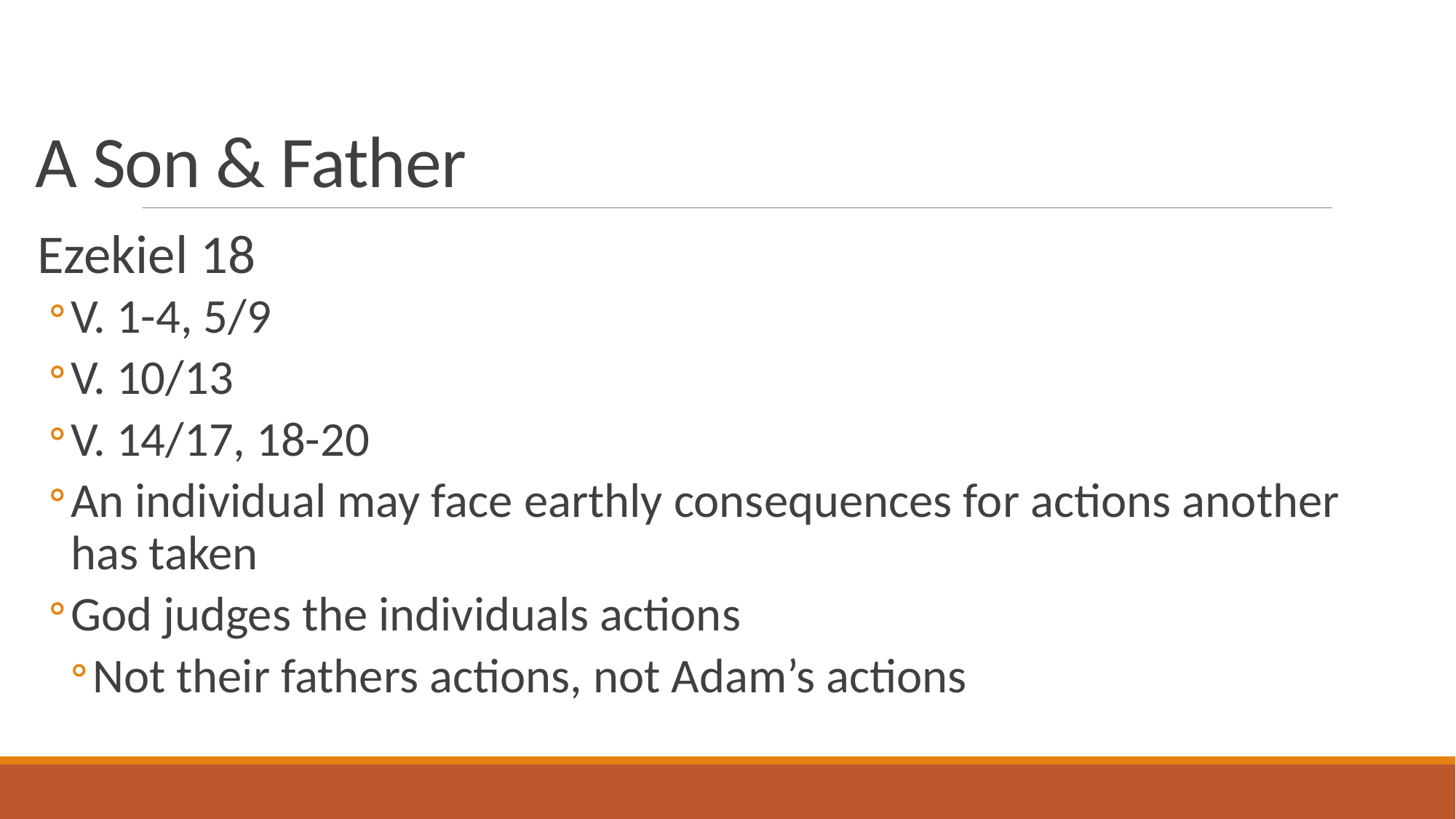

# A Son & Father
Ezekiel 18
V. 1-4, 5/9
V. 10/13
V. 14/17, 18-20
An individual may face earthly consequences for actions another has taken
God judges the individuals actions
Not their fathers actions, not Adam’s actions